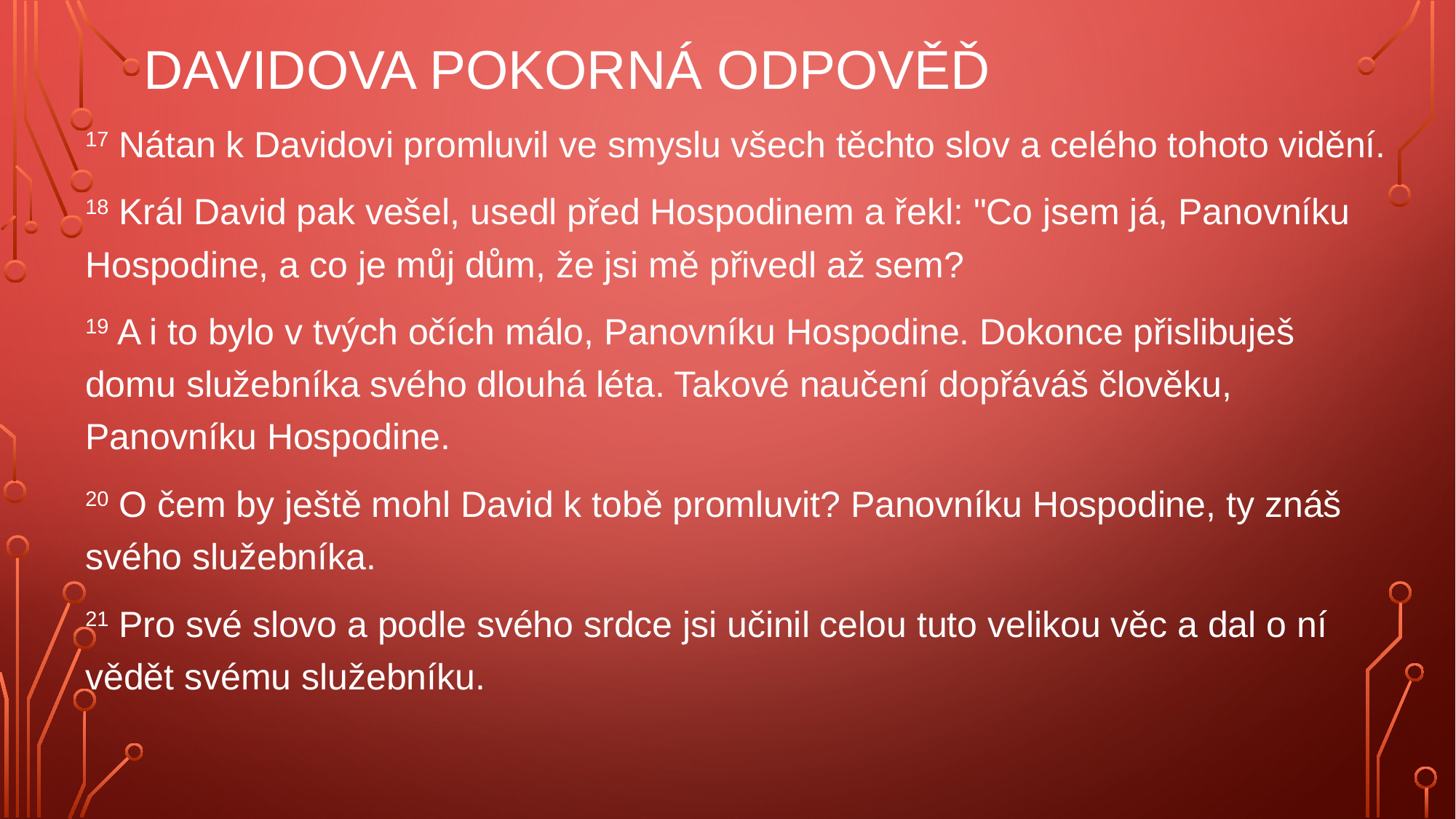

# Davidova pokorná odpověď
17 Nátan k Davidovi promluvil ve smyslu všech těchto slov a celého tohoto vidění.
18 Král David pak vešel, usedl před Hospodinem a řekl: "Co jsem já, Panovníku Hospodine, a co je můj dům, že jsi mě přivedl až sem?
19 A i to bylo v tvých očích málo, Panovníku Hospodine. Dokonce přislibuješ domu služebníka svého dlouhá léta. Takové naučení dopřáváš člověku, Panovníku Hospodine.
20 O čem by ještě mohl David k tobě promluvit? Panovníku Hospodine, ty znáš svého služebníka.
21 Pro své slovo a podle svého srdce jsi učinil celou tuto velikou věc a dal o ní vědět svému služebníku.